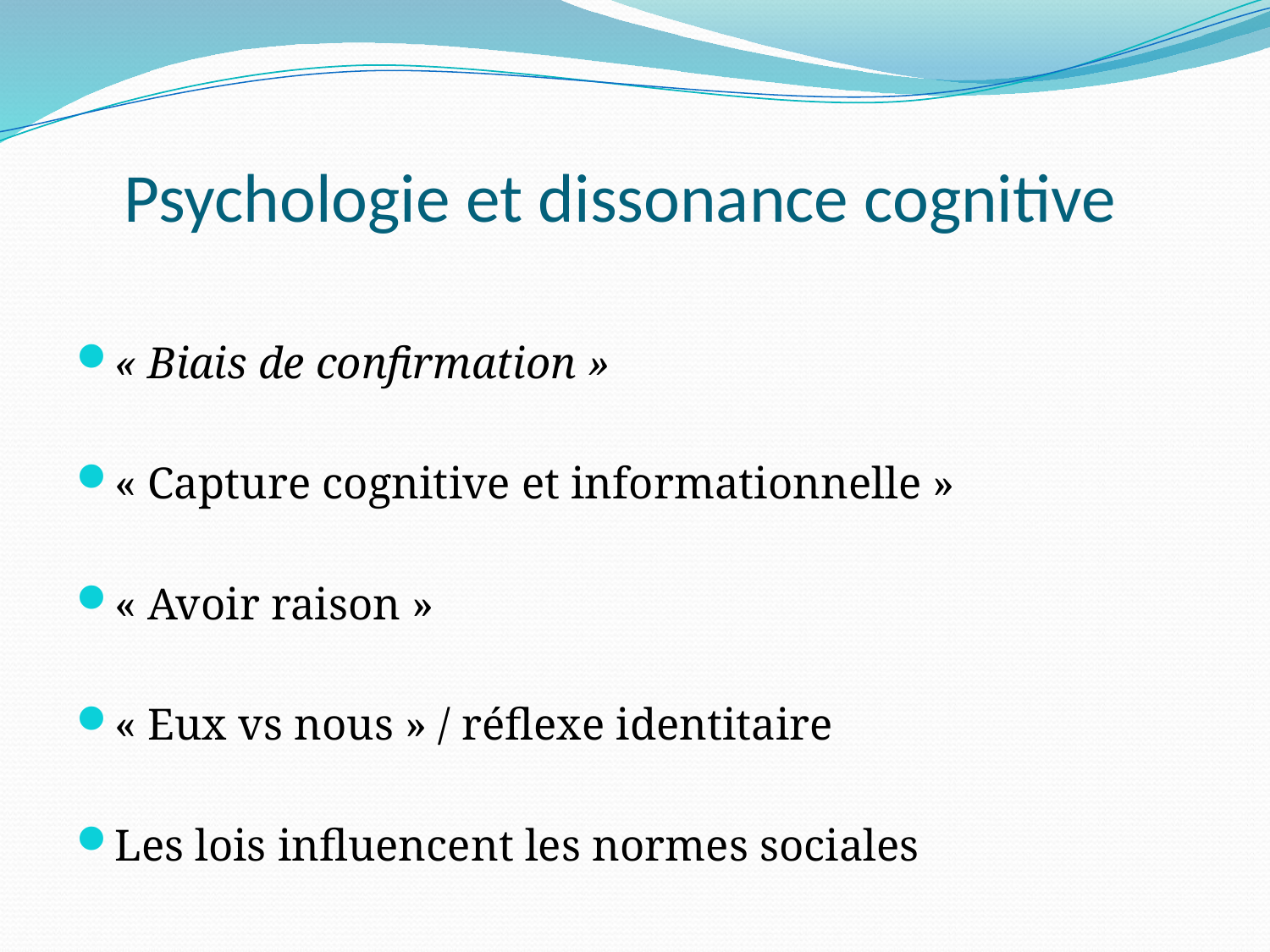

# Psychologie et dissonance cognitive

« Biais de confirmation »

« Capture cognitive et informationnelle »

« Avoir raison »

« Eux vs nous » / réflexe identitaire

Les lois influencent les normes sociales